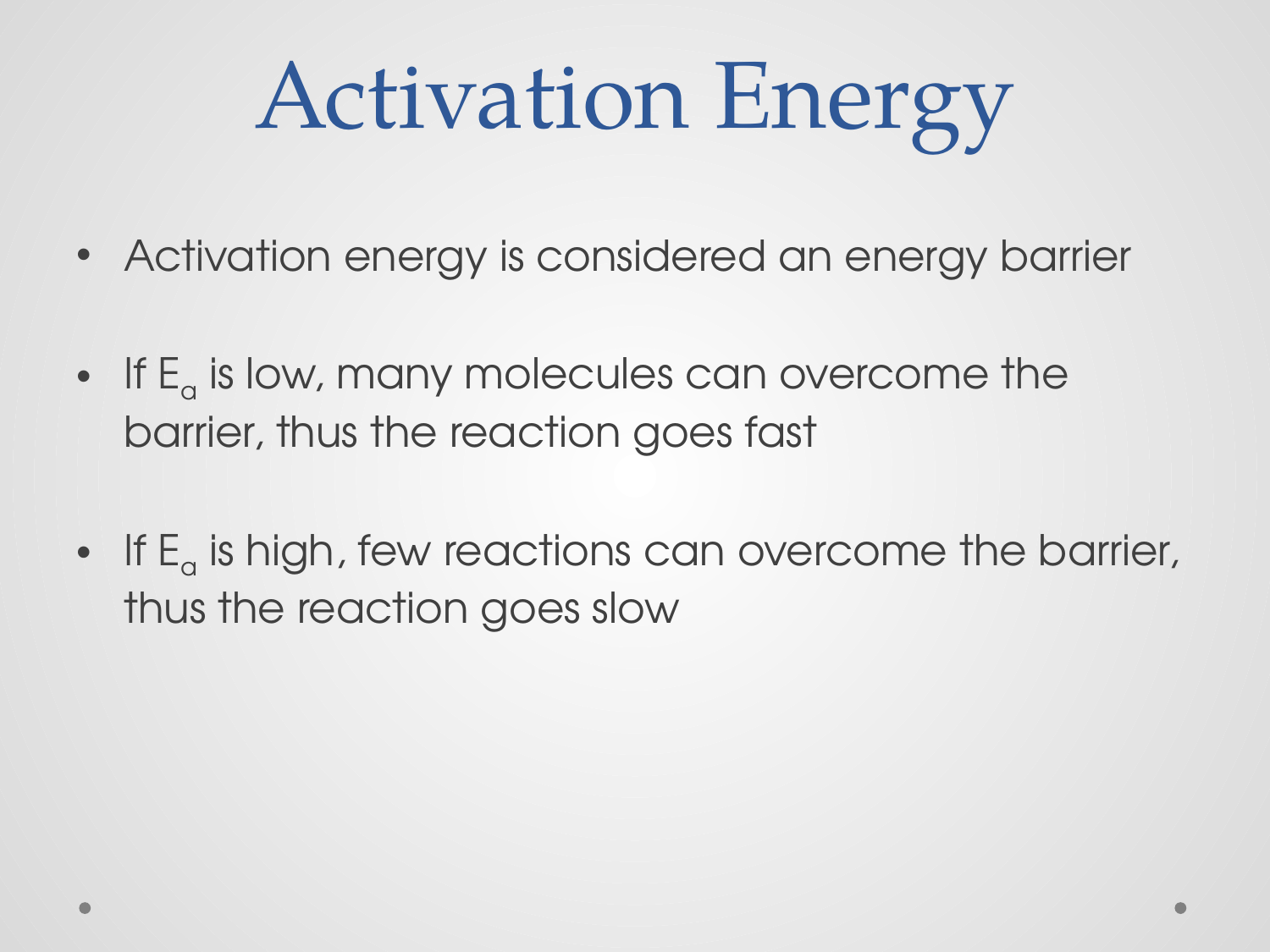

# Activation Energy
Activation energy is considered an energy barrier

If Ea is low, many molecules can overcome the barrier, thus the reaction goes fast

If Ea is high, few reactions can overcome the barrier, thus the reaction goes slow